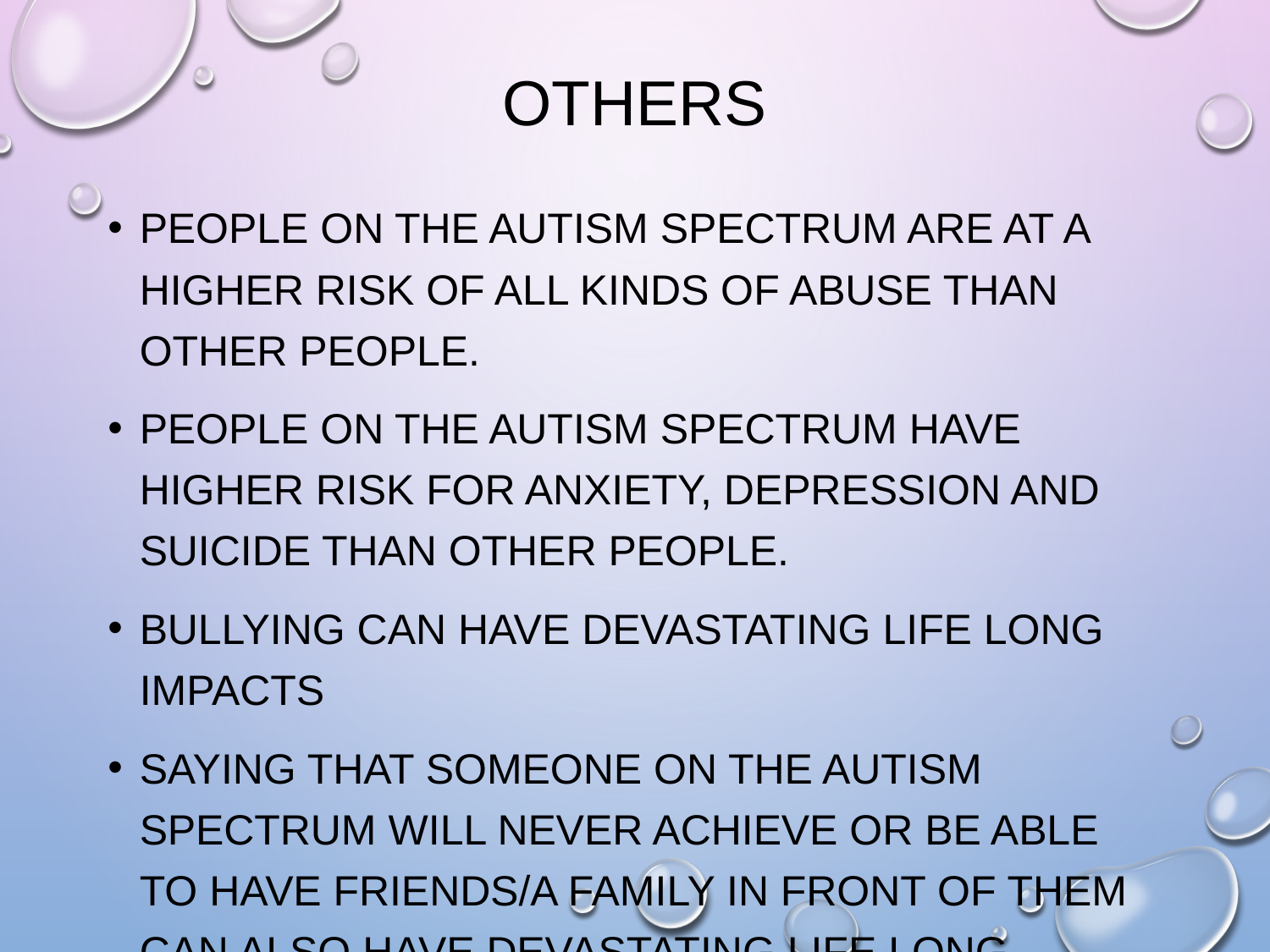

# OTHERS
People on the autism spectrum are at a higher risk of all kinds of abuse than other people.
People on the autism spectrum have higher risk for anxiety, depression and suicide than other people.
Bullying can have devastating life long impacts
Saying that someone on the autism spectrum will never achieve or be able to have friends/a family in front of them can also have devastating life long impacts